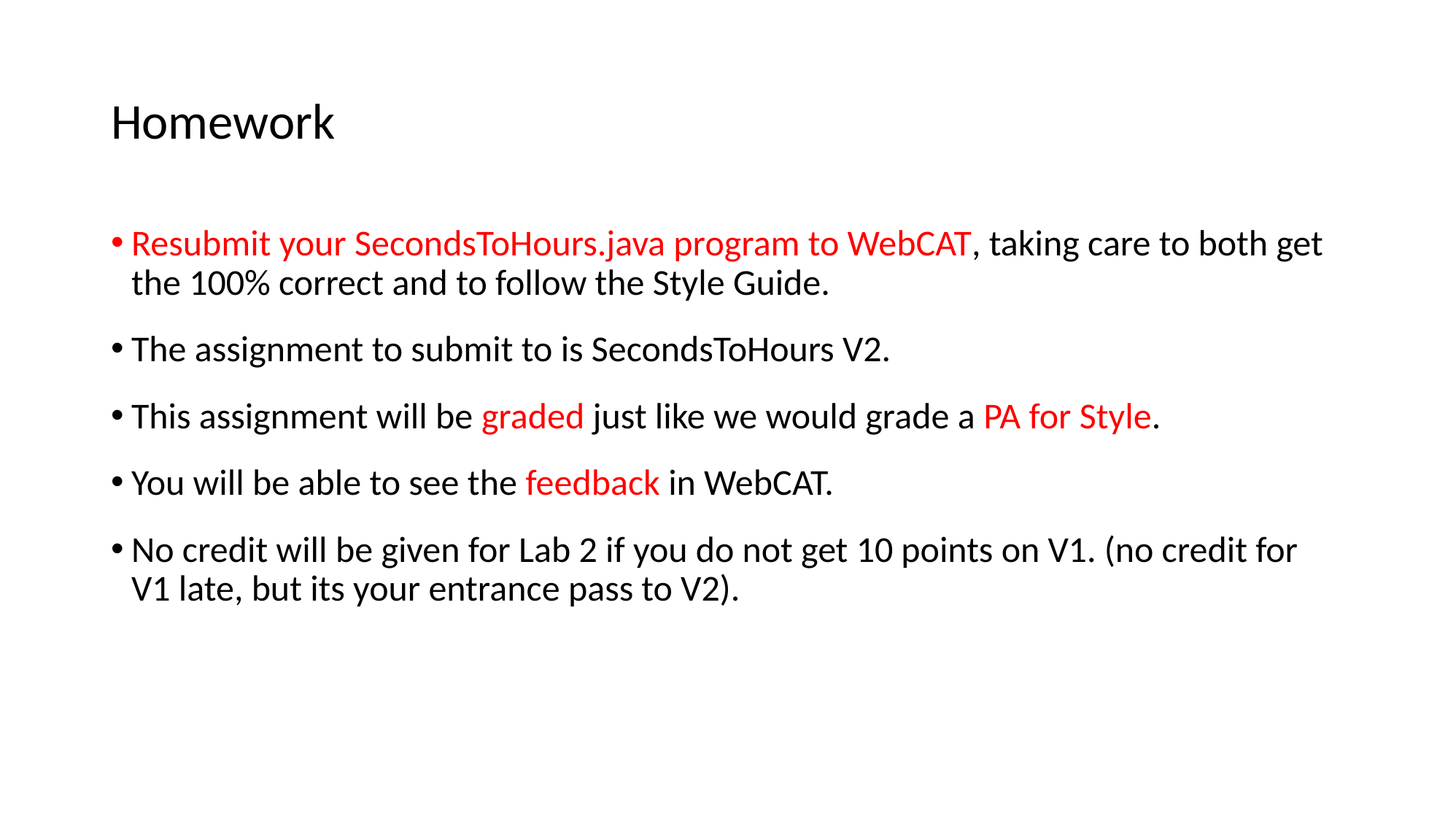

# Homework
Resubmit your SecondsToHours.java program to WebCAT, taking care to both get the 100% correct and to follow the Style Guide.
The assignment to submit to is SecondsToHours V2.
This assignment will be graded just like we would grade a PA for Style.
You will be able to see the feedback in WebCAT.
No credit will be given for Lab 2 if you do not get 10 points on V1. (no credit for V1 late, but its your entrance pass to V2).